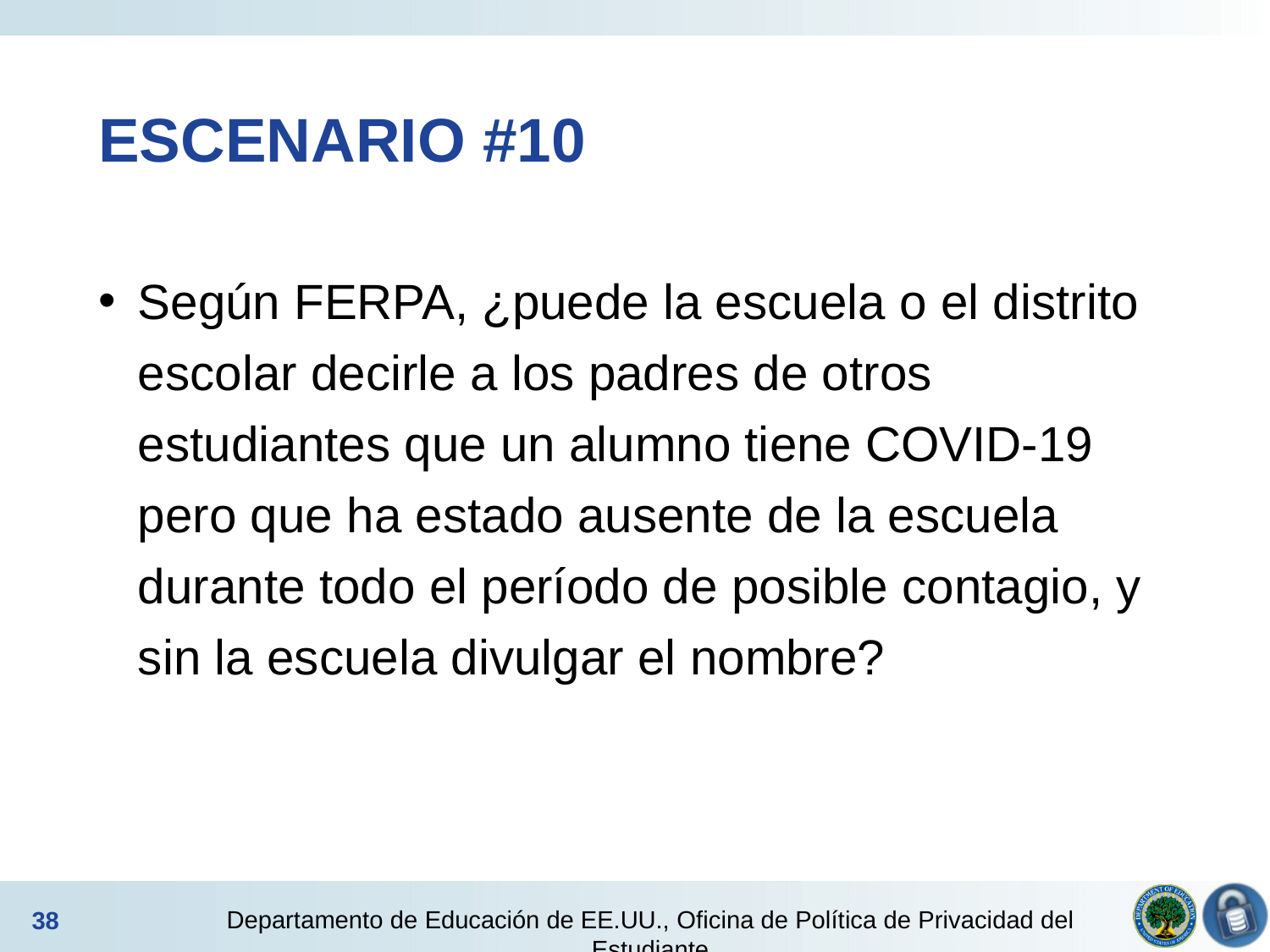

# ESCENARIO #10
Según FERPA, ¿puede la escuela o el distrito escolar decirle a los padres de otros estudiantes que un alumno tiene COVID-19 pero que ha estado ausente de la escuela durante todo el período de posible contagio, y sin la escuela divulgar el nombre?
Departamento de Educación de EE.UU., Oficina de Política de Privacidad del Estudiante
38